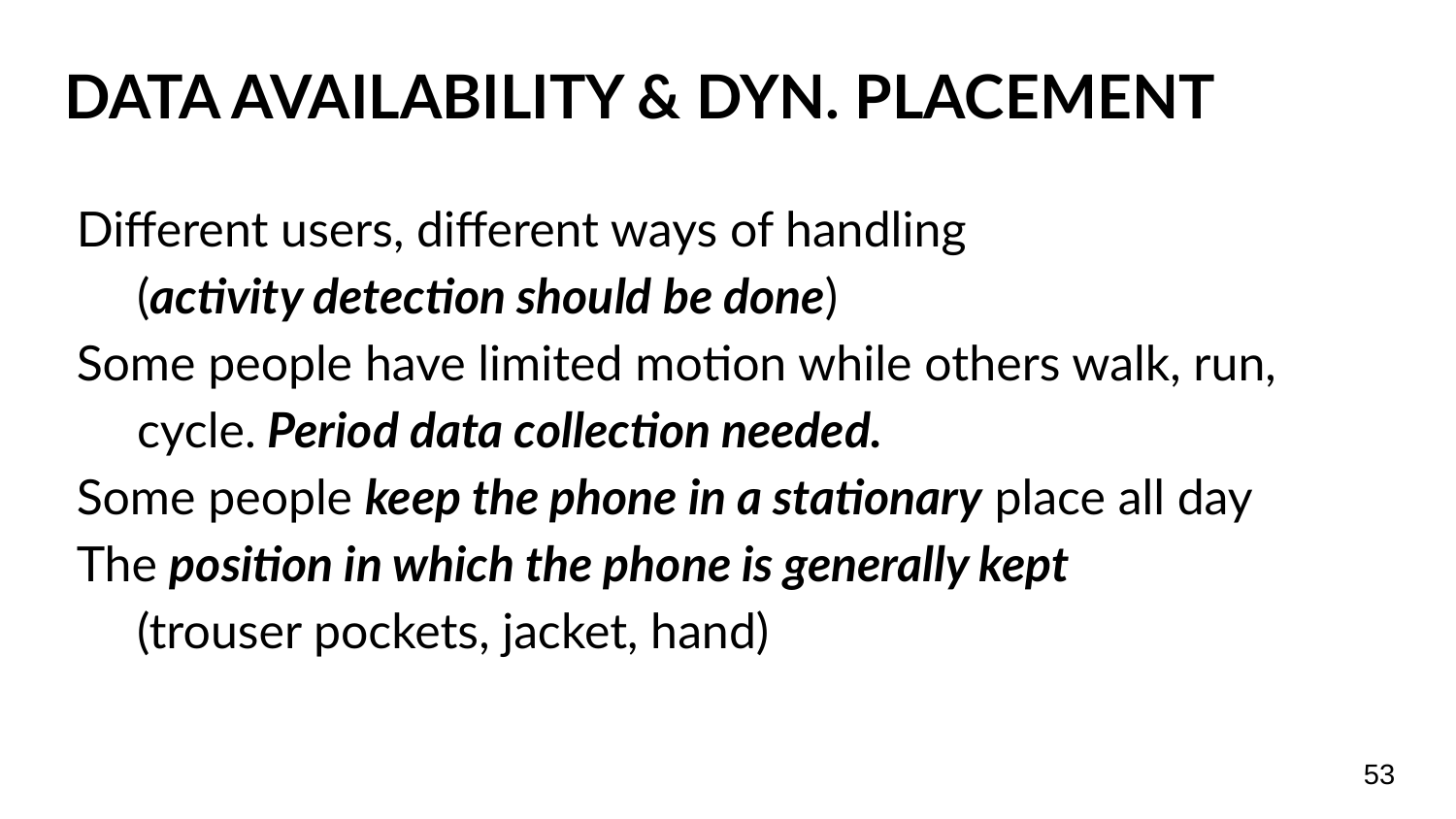

# DATA AVAILABILITY & DYN. PLACEMENT

Different users, different ways of handling
(activity detection should be done)
Some people have limited motion while others walk, run, cycle. Period data collection needed.
Some people keep the phone in a stationary place all day
The position in which the phone is generally kept
(trouser pockets, jacket, hand)
53